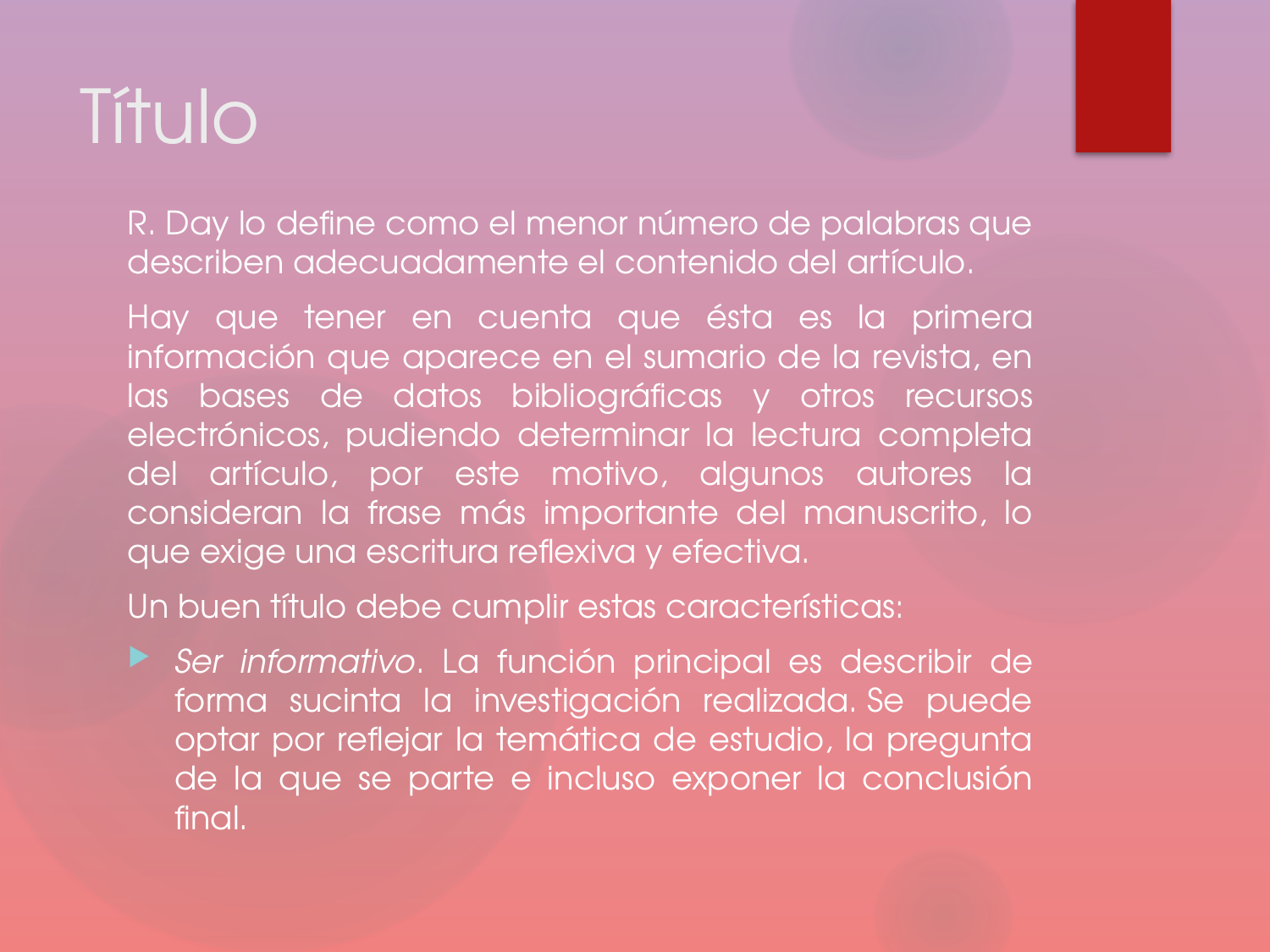

# Título
R. Day lo define como el menor número de palabras que describen adecuadamente el contenido del artículo.
Hay que tener en cuenta que ésta es la primera información que aparece en el sumario de la revista, en las bases de datos bibliográficas y otros recursos electrónicos, pudiendo determinar la lectura completa del artículo, por este motivo, algunos autores la consideran la frase más importante del manuscrito, lo que exige una escritura reflexiva y efectiva.
Un buen título debe cumplir estas características:
Ser informativo. La función principal es describir de forma sucinta la investigación realizada. Se puede optar por reflejar la temática de estudio, la pregunta de la que se parte e incluso exponer la conclusión final.